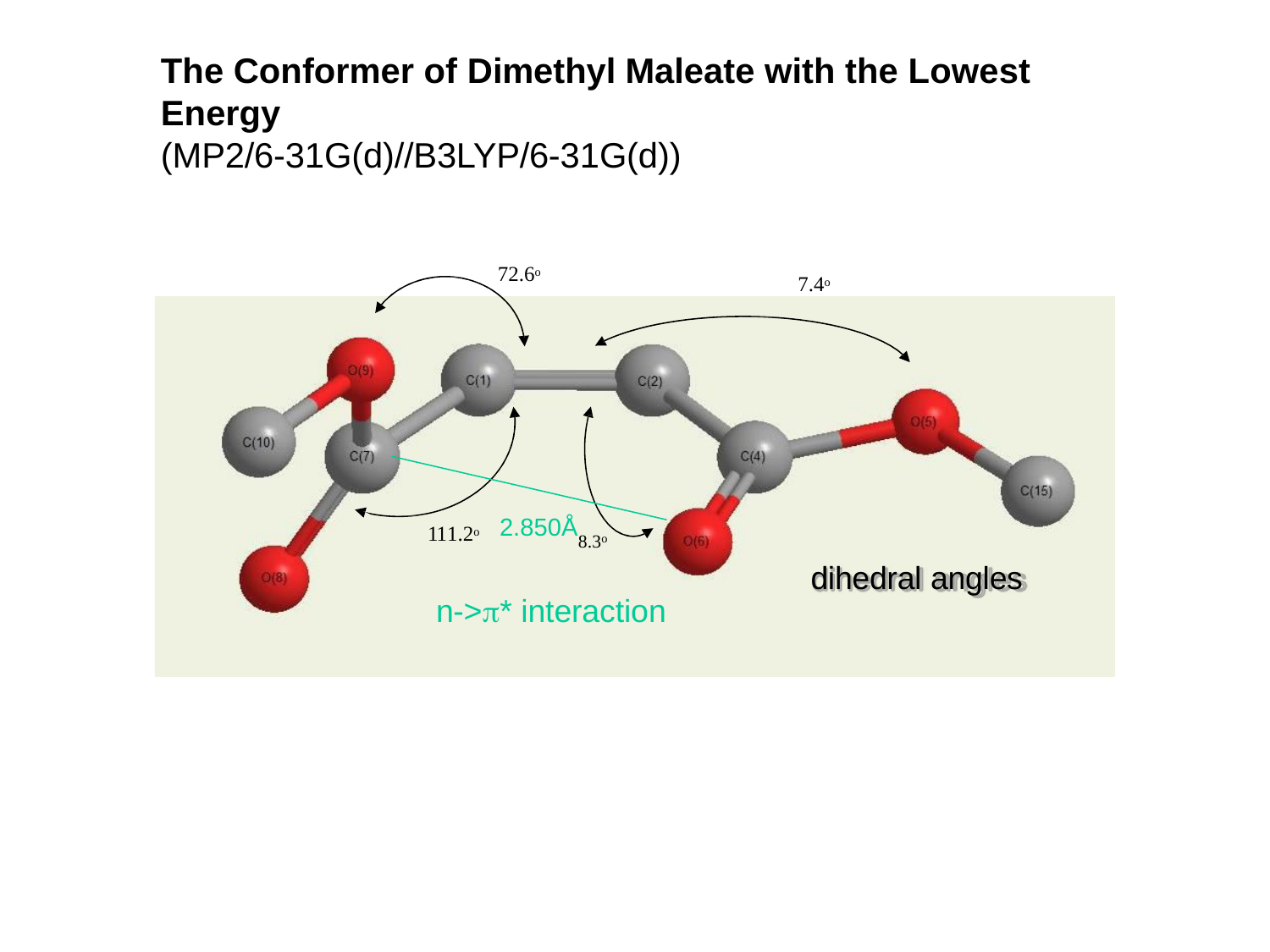

# The Conformer of Dimethyl Maleate with the Lowest Energy
(MP2/6-31G(d)//B3LYP/6-31G(d))
72.6o
7.4o

2.850Å8.3o
111.2o

dihedral angles
n->π* interaction